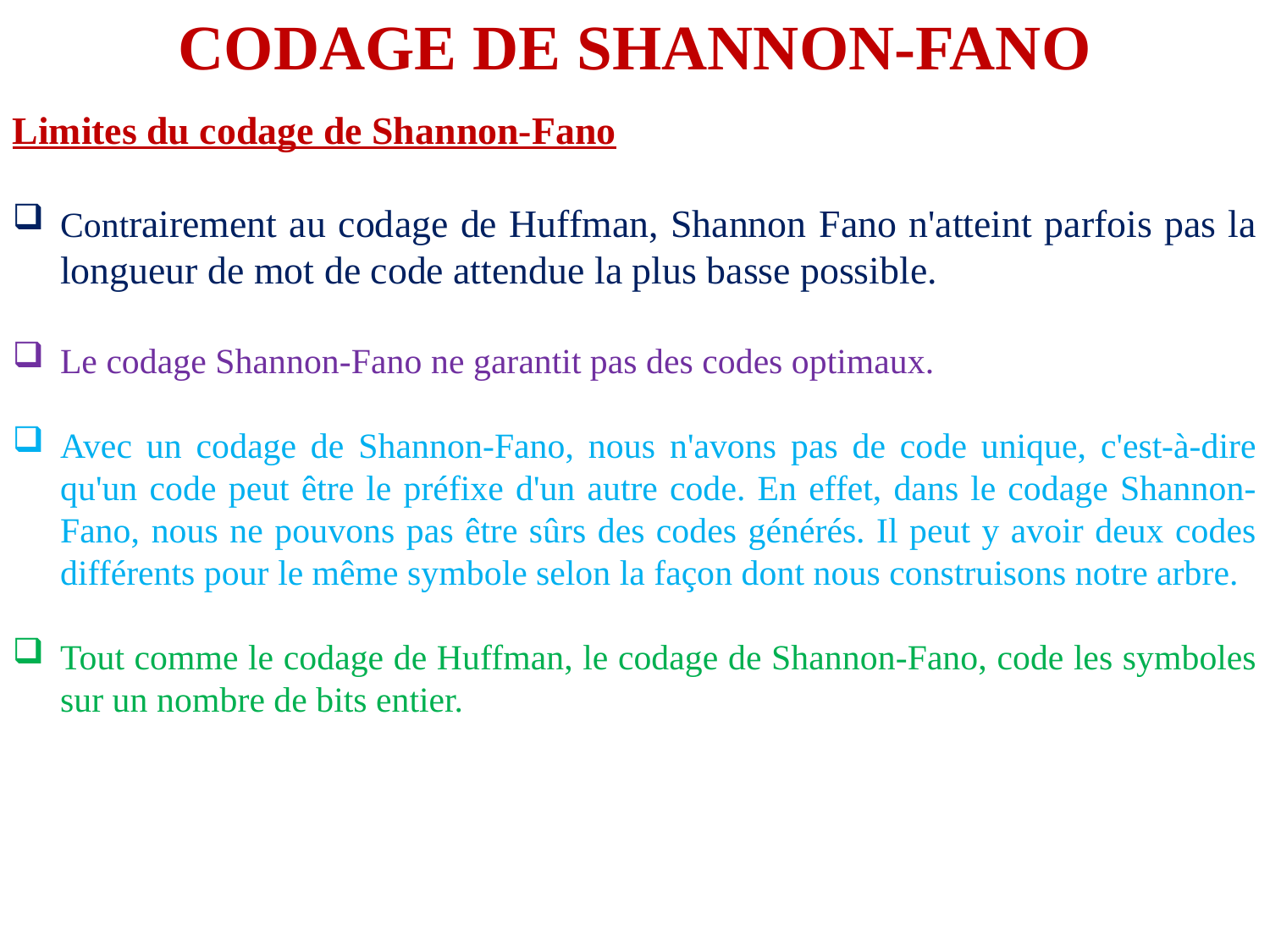

CODAGE DE SHANNON-FANO
Limites du codage de Shannon-Fano

Contrairement au codage de Huffman, Shannon Fano n'atteint parfois pas la longueur de mot de code attendue la plus basse possible.

Le codage Shannon-Fano ne garantit pas des codes optimaux.

Avec un codage de Shannon-Fano, nous n'avons pas de code unique, c'est-à-dire qu'un code peut être le préfixe d'un autre code. En effet, dans le codage Shannon-Fano, nous ne pouvons pas être sûrs des codes générés. Il peut y avoir deux codes différents pour le même symbole selon la façon dont nous construisons notre arbre.

Tout comme le codage de Huffman, le codage de Shannon-Fano, code les symboles sur un nombre de bits entier.